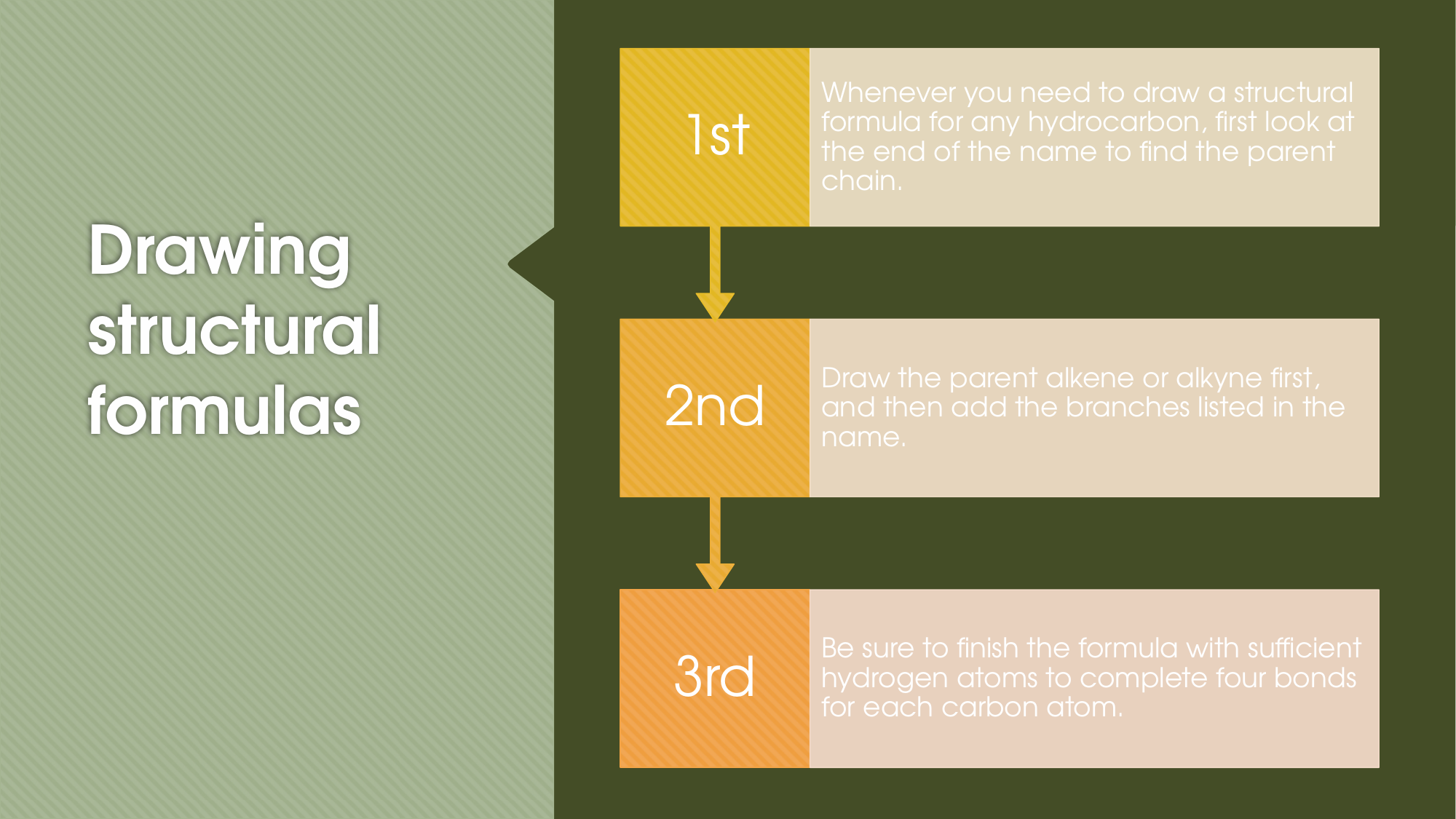

3rd
Be sure to finish the formula with sufficient hydrogen atoms to complete four bonds for each carbon atom.
2nd
Draw the parent alkene or alkyne first, and then add the branches listed in the name.
1st
Whenever you need to draw a structural formula for any hydrocarbon, first look at the end of the name to find the parent chain.
# Drawing structural formulas